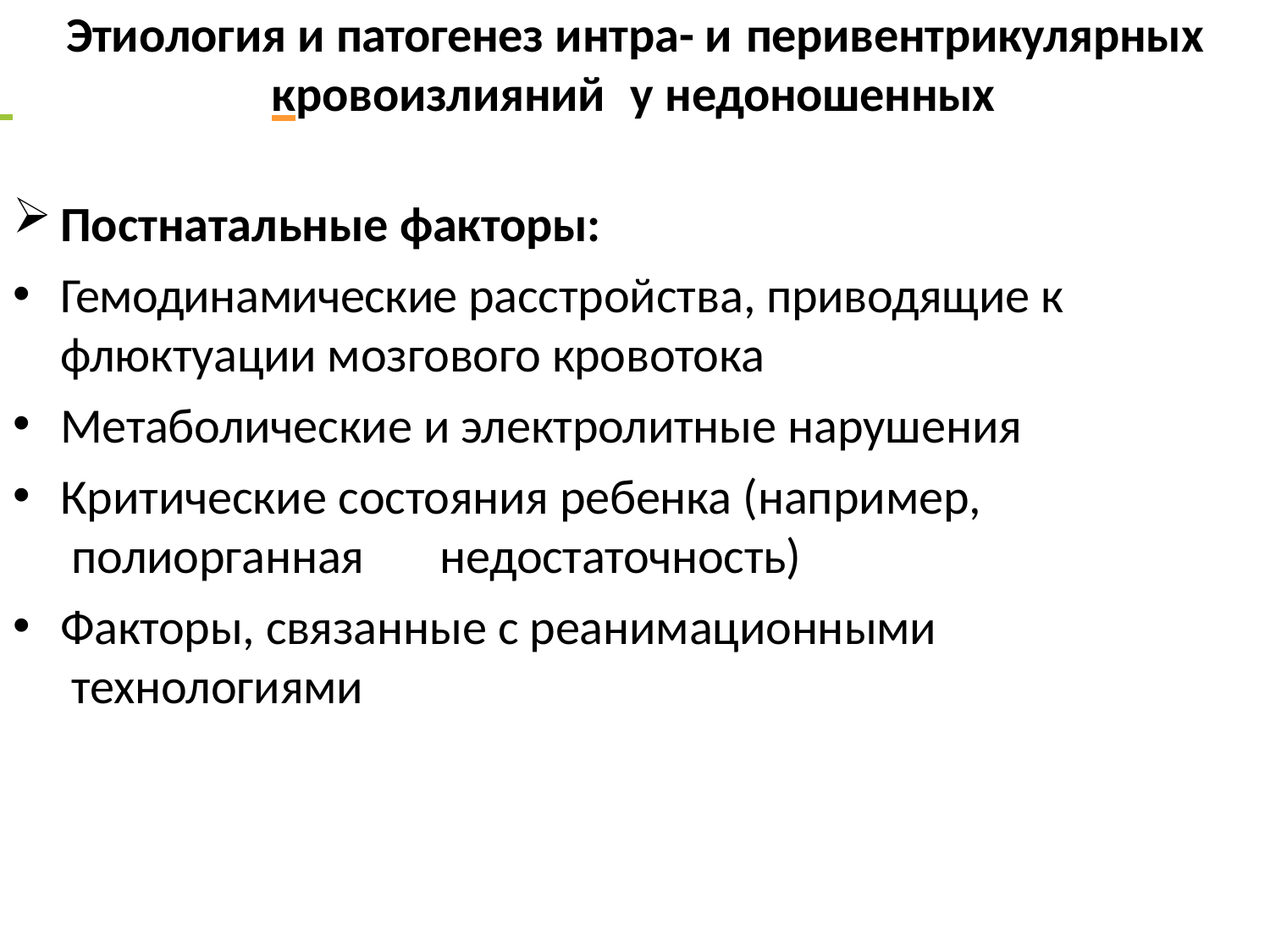

Этиология и патогенез интра- и перивентрикулярных
 	кровоизлияний	у недоношенных

Постнатальные факторы:
Гемодинамические расстройства, приводящие к  флюктуации мозгового кровотока
Метаболические и электролитные нарушения
Критические состояния ребенка (например,  полиорганная	недостаточность)
Факторы, связанные с реанимационными  технологиями